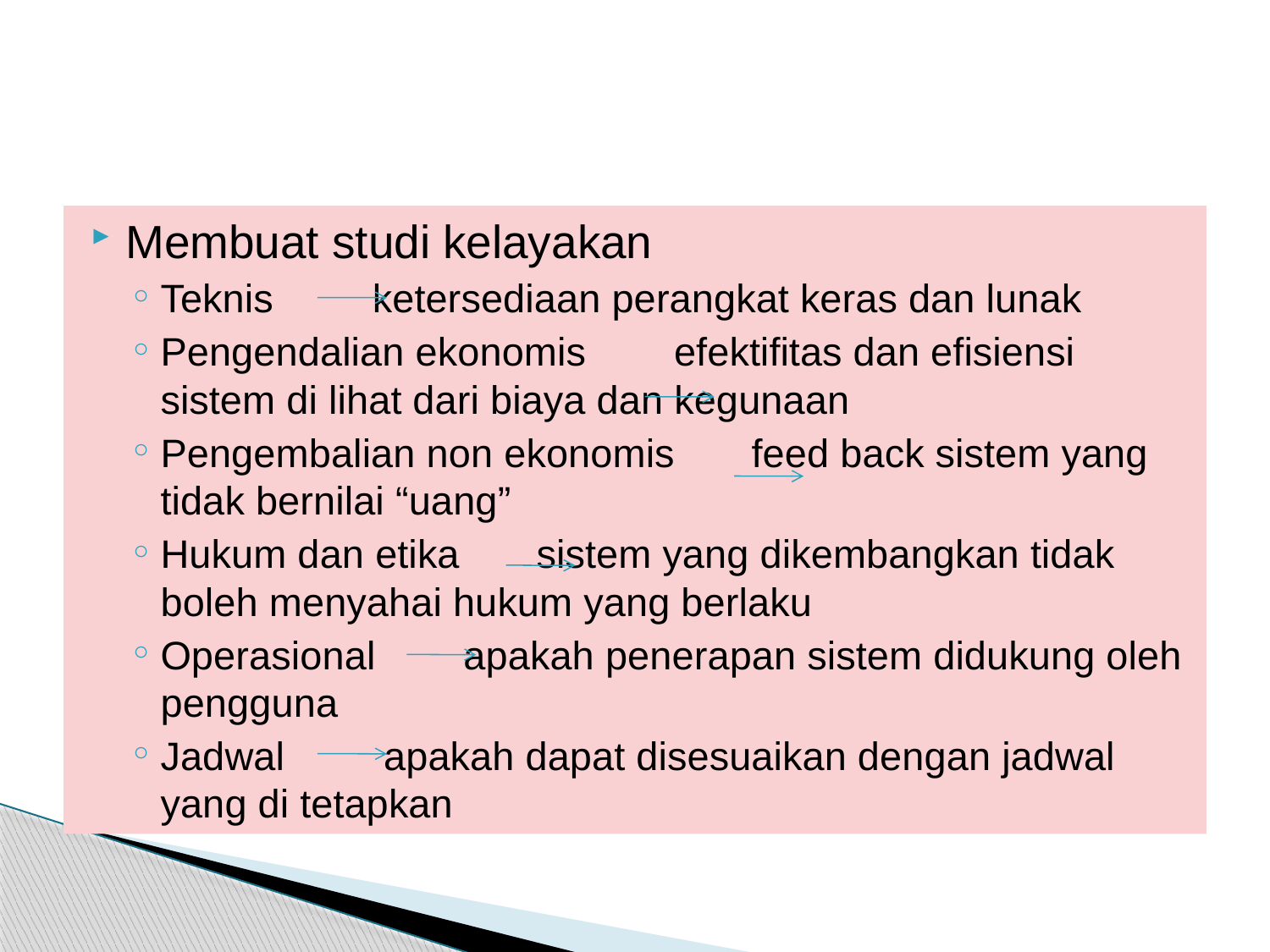

#
Membuat studi kelayakan
Teknis         ketersediaan perangkat keras dan lunak
Pengendalian ekonomis        efektifitas dan efisiensi sistem di lihat dari biaya dan kegunaan
Pengembalian non ekonomis       feed back sistem yang tidak bernilai “uang”
Hukum dan etika       sistem yang dikembangkan tidak boleh menyahai hukum yang berlaku
Operasional        apakah penerapan sistem didukung oleh pengguna
Jadwal         apakah dapat disesuaikan dengan jadwal yang di tetapkan